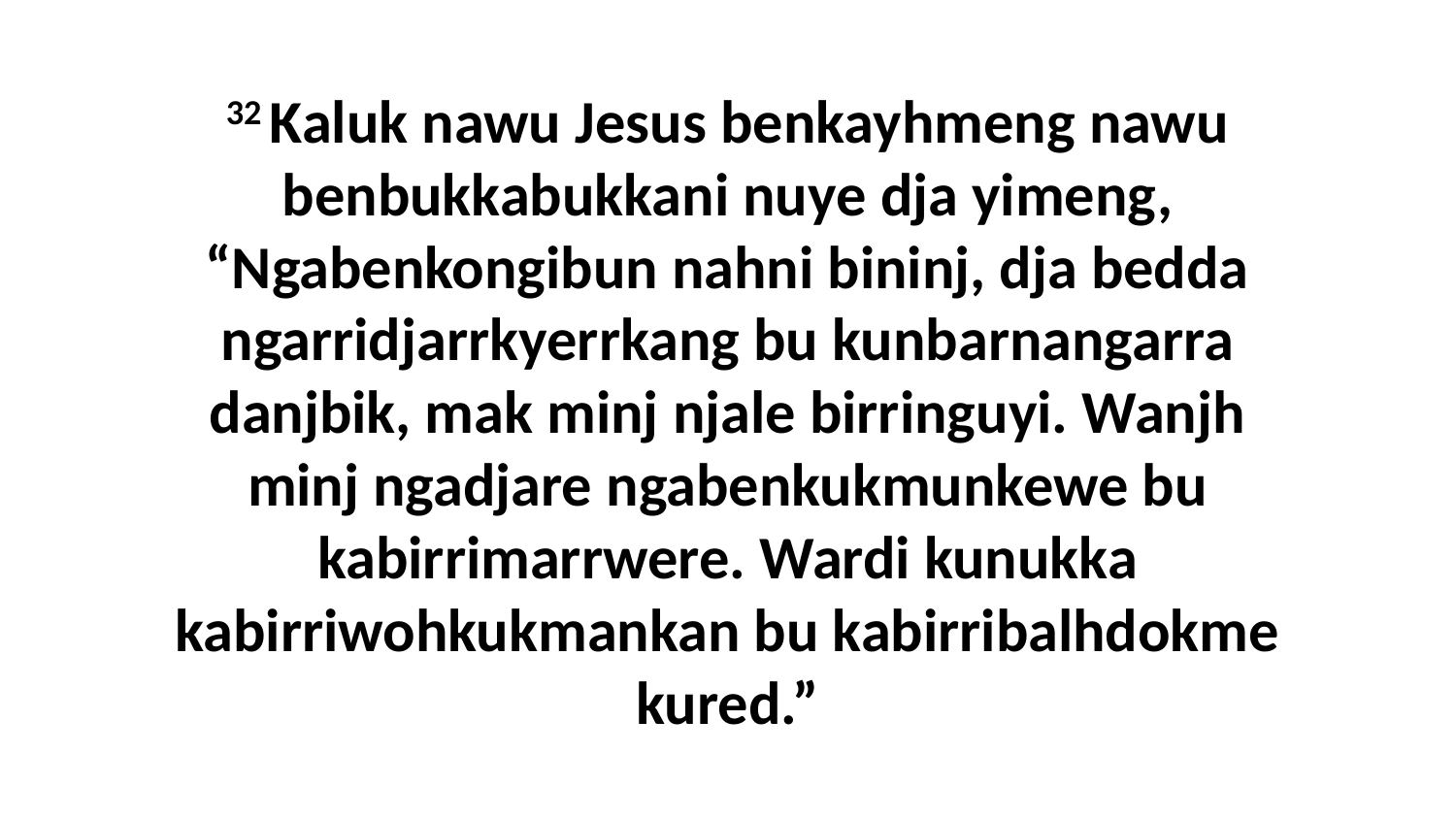

32 Kaluk nawu Jesus benkayhmeng nawu benbukkabukkani nuye dja yimeng, “Ngabenkongibun nahni bininj, dja bedda ngarridjarrkyerrkang bu kunbarnangarra danjbik, mak minj njale birringuyi. Wanjh minj ngadjare ngabenkukmunkewe bu kabirrimarrwere. Wardi kunukka kabirriwohkukmankan bu kabirribalhdokme kured.”